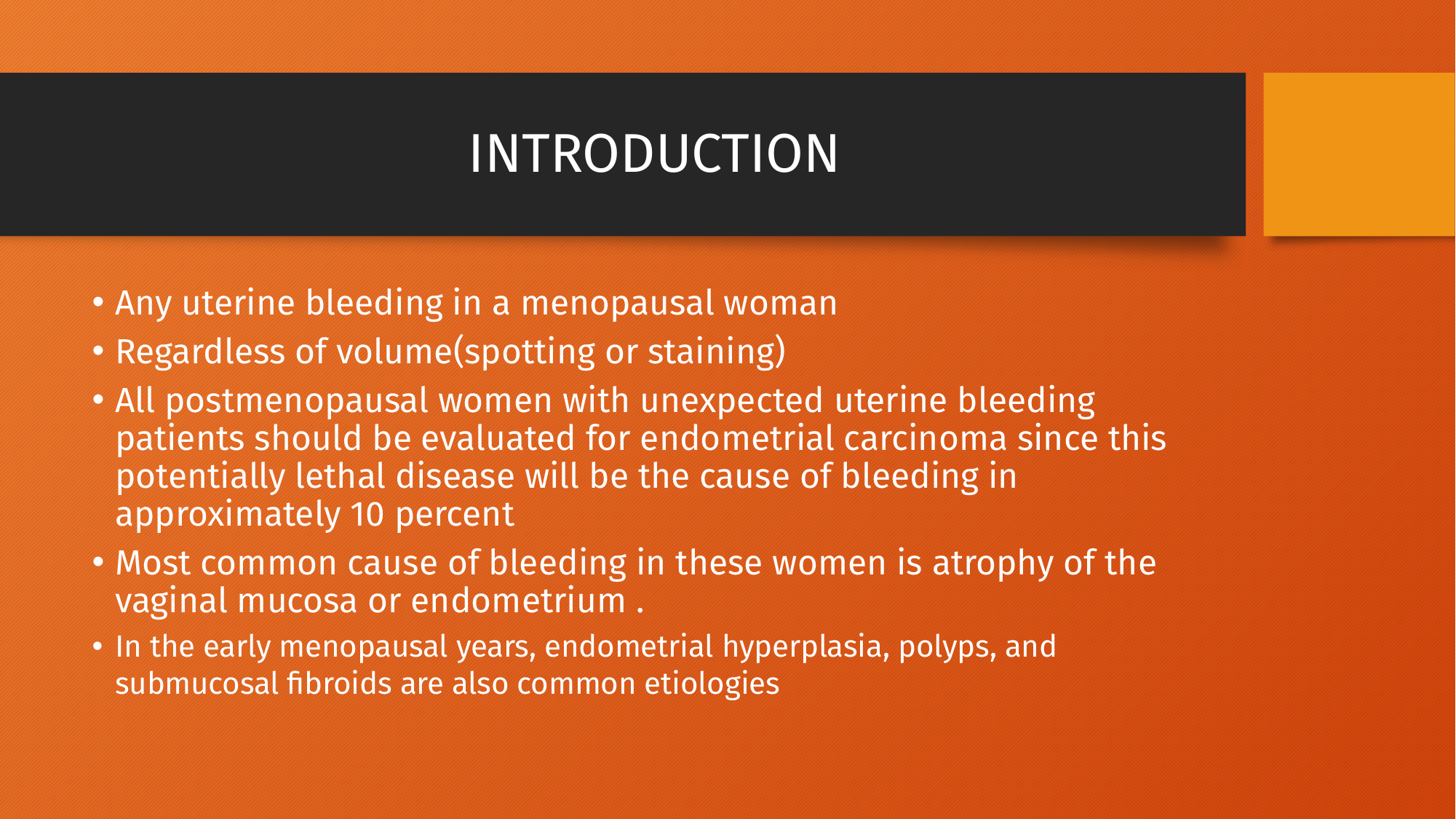

# INTRODUCTION
Any uterine bleeding in a menopausal woman
Regardless of volume(spotting or staining)
All postmenopausal women with unexpected uterine bleeding patients should be evaluated for endometrial carcinoma since this potentially lethal disease will be the cause of bleeding in approximately 10 percent
Most common cause of bleeding in these women is atrophy of the vaginal mucosa or endometrium .
In the early menopausal years, endometrial hyperplasia, polyps, and submucosal fibroids are also common etiologies